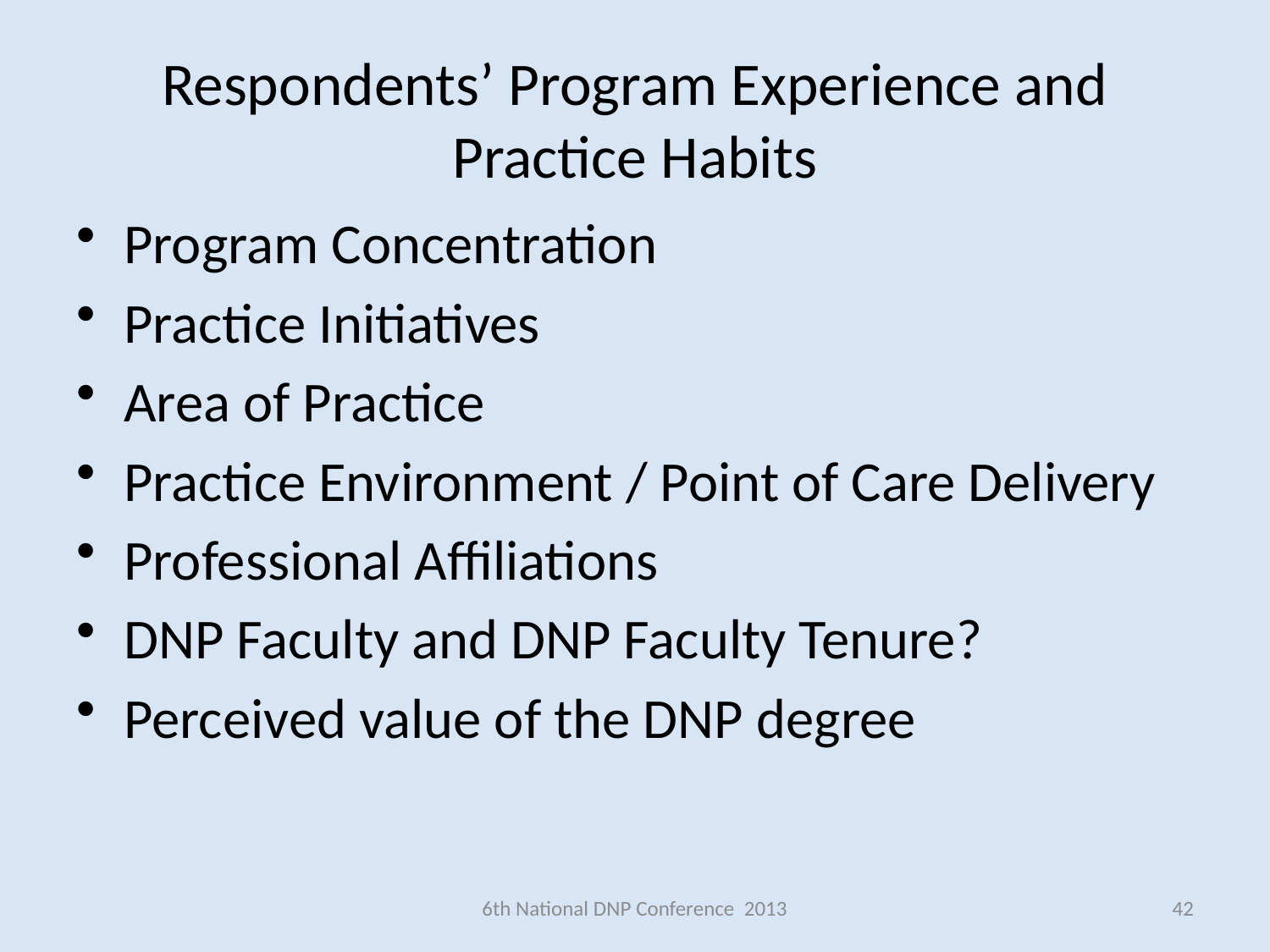

# Respondents’ Program Experience and Practice Habits
Program Concentration
Practice Initiatives
Area of Practice
Practice Environment / Point of Care Delivery
Professional Affiliations
DNP Faculty and DNP Faculty Tenure?
Perceived value of the DNP degree
6th National DNP Conference  2013
42